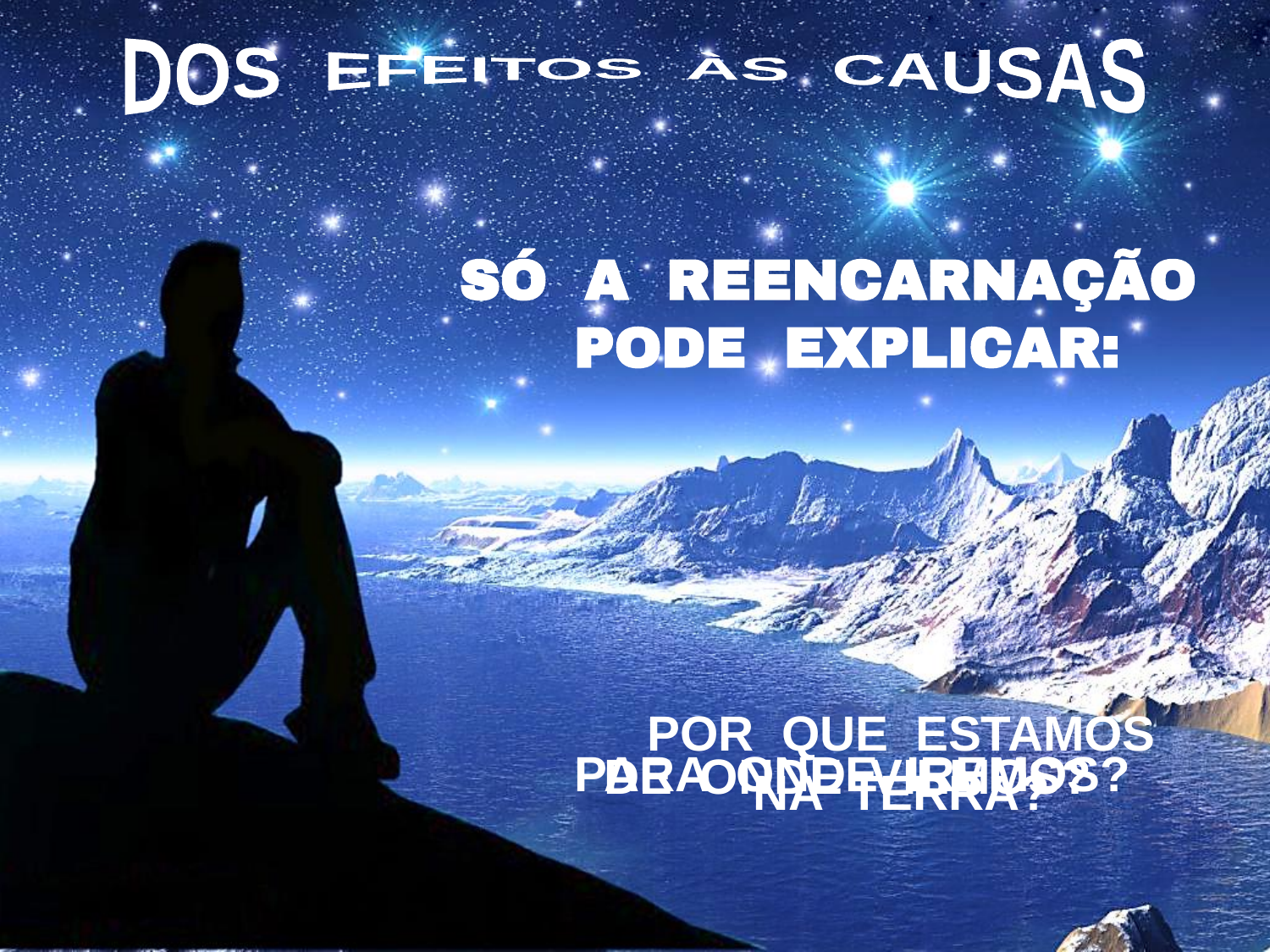

DOS  EFEITOS  ÀS  CAUSAS
SÓ  A  REENCARNAÇÃO
  PODE  EXPLICAR:
POR  QUE  ESTAMOS
NA  TERRA?
PARA  ONDE  IREMOS?
DE  ONDE  VIEMOS?